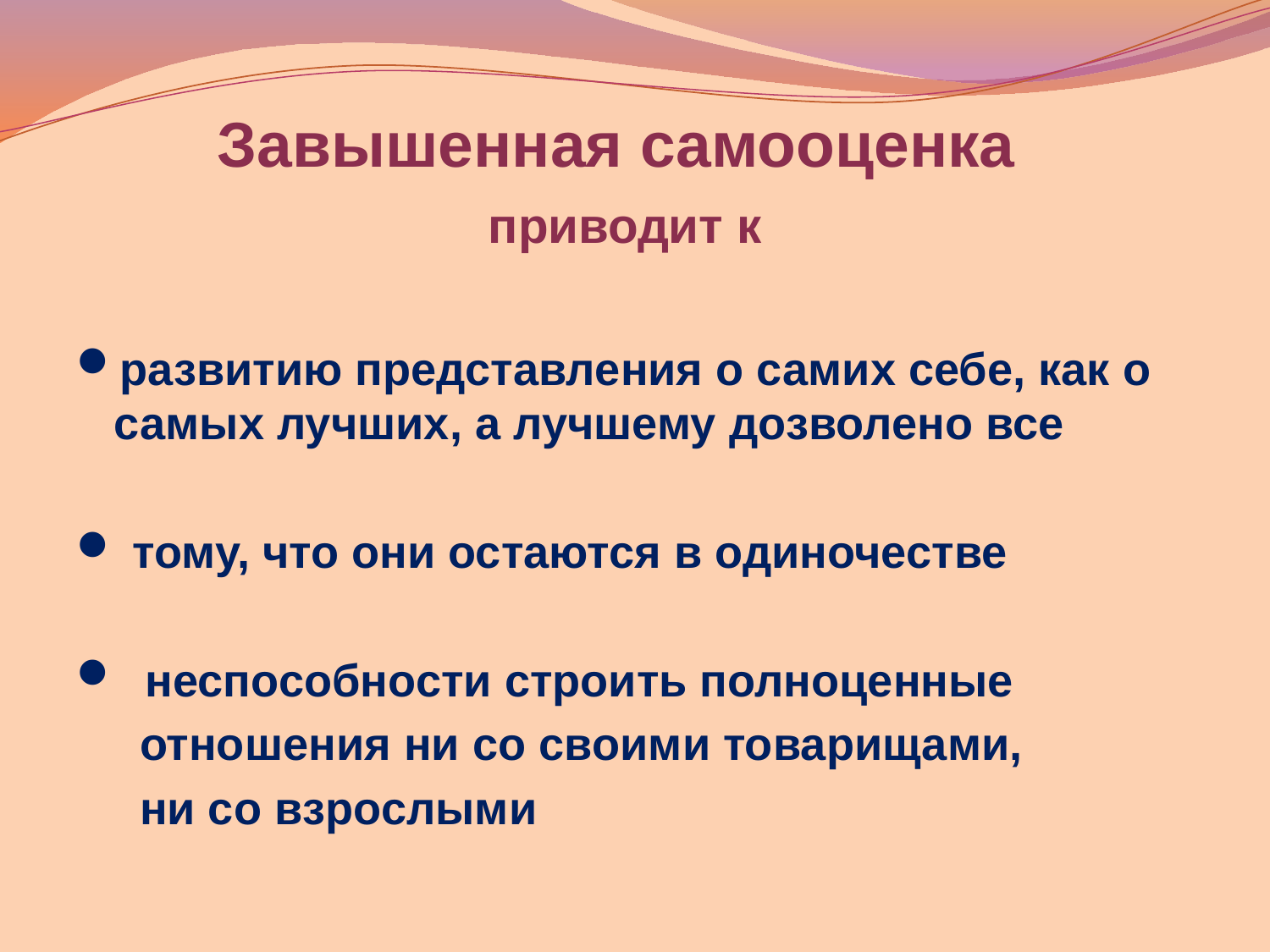

# Завышенная самооценка приводит к

развитию представления о самих себе, как о самых лучших, а лучшему дозволено все

 тому, что они остаются в одиночестве

  неспособности строить полноценные
     отношения ни со своими товарищами,
     ни со взрослыми